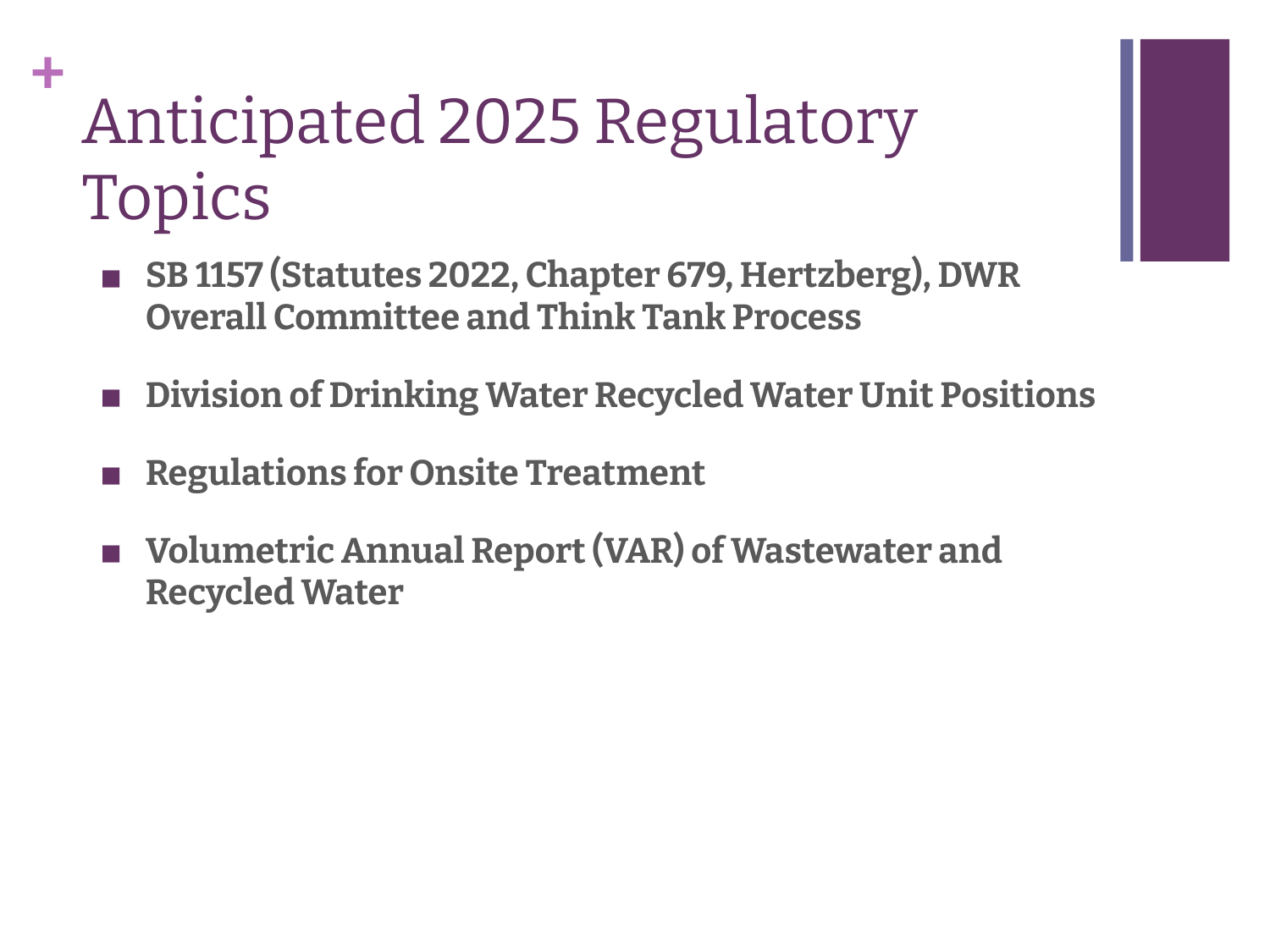

# Anticipated 2025 Regulatory Topics
SB 1157 (Statutes 2022, Chapter 679, Hertzberg), DWR Overall Committee and Think Tank Process
Division of Drinking Water Recycled Water Unit Positions
Regulations for Onsite Treatment
Volumetric Annual Report (VAR) of Wastewater and Recycled Water